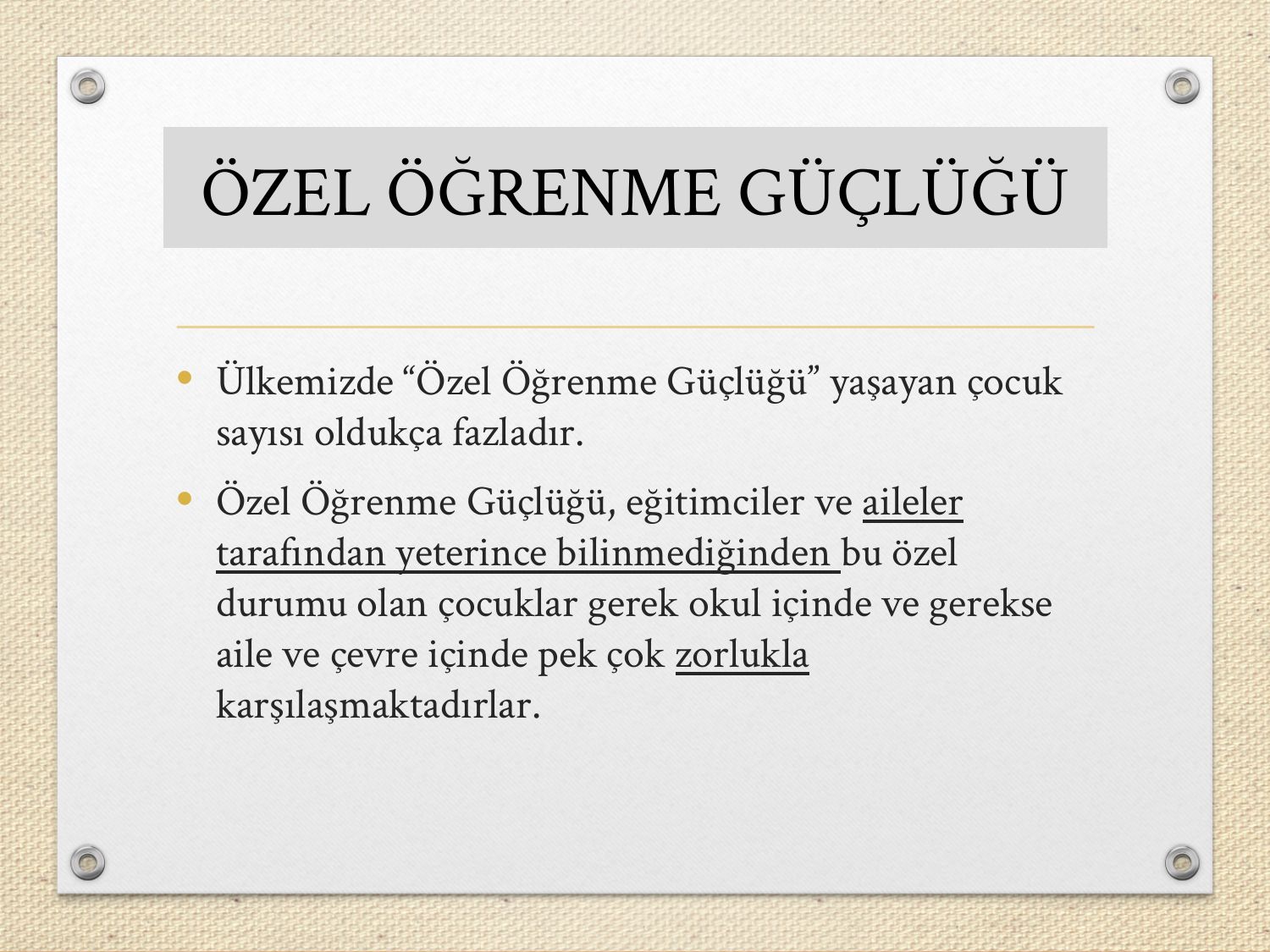

# ÖZEL ÖĞRENME GÜÇLÜĞÜ
Ülkemizde “Özel Öğrenme Güçlüğü” yaşayan çocuk sayısı oldukça fazladır.
Özel Öğrenme Güçlüğü, eğitimciler ve aileler tarafından yeterince bilinmediğinden bu özel durumu olan çocuklar gerek okul içinde ve gerekse aile ve çevre içinde pek çok zorlukla karşılaşmaktadırlar.